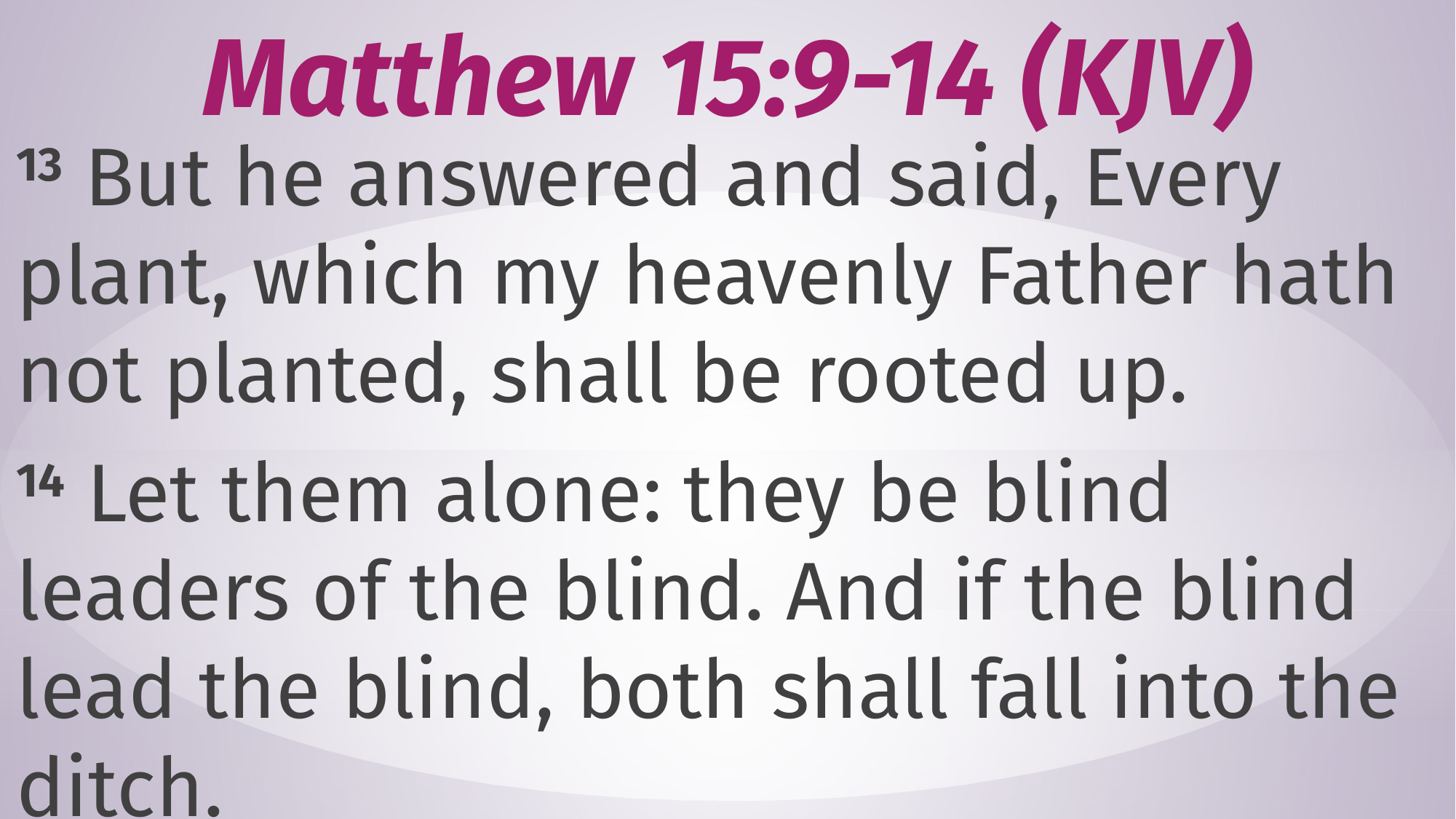

# Matthew 15:9-14 (KJV)
13 But he answered and said, Every plant, which my heavenly Father hath not planted, shall be rooted up.
14 Let them alone: they be blind leaders of the blind. And if the blind lead the blind, both shall fall into the ditch.